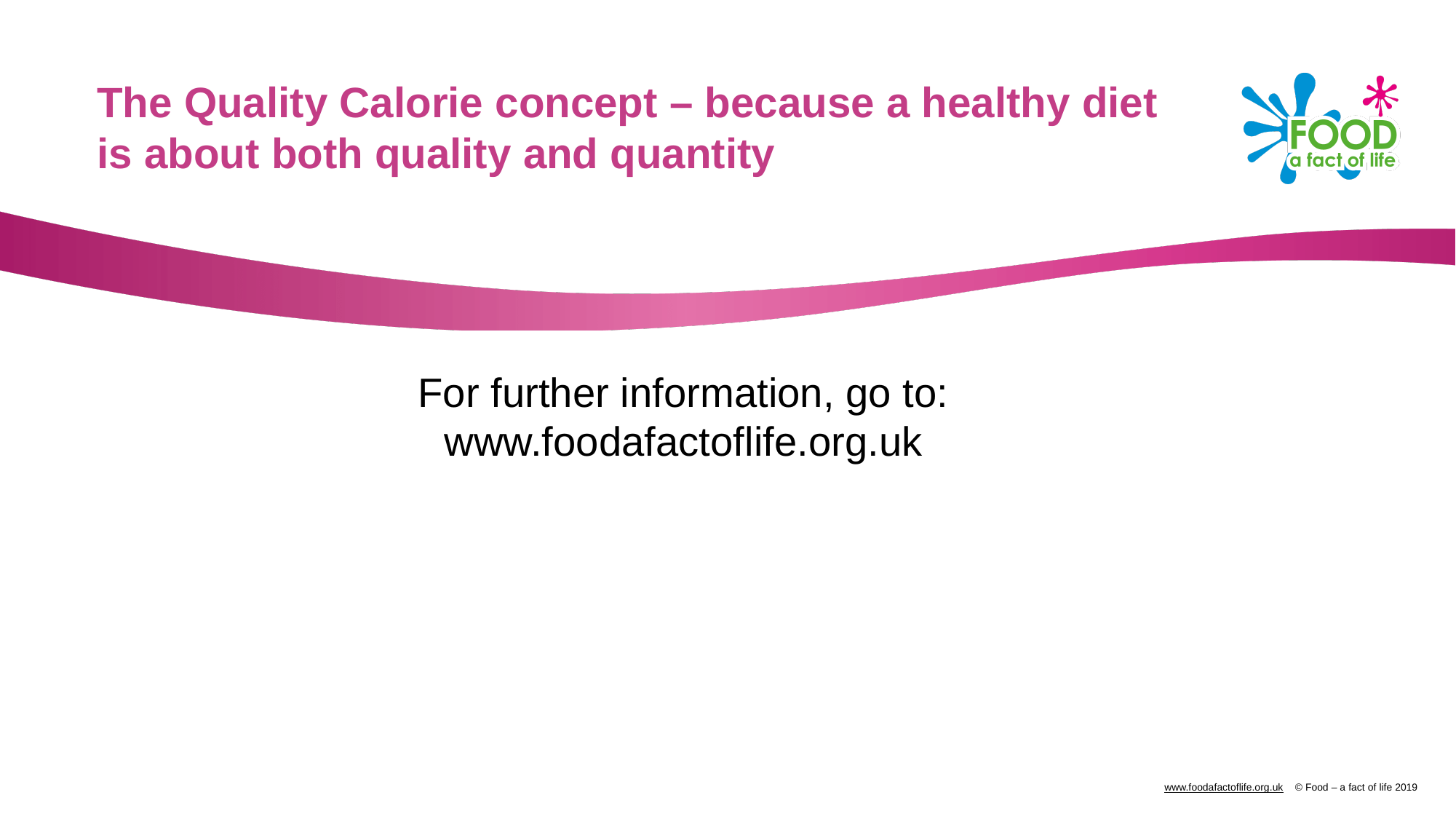

The Quality Calorie concept – because a healthy diet is about both quality and quantity
For further information, go to:
www.foodafactoflife.org.uk